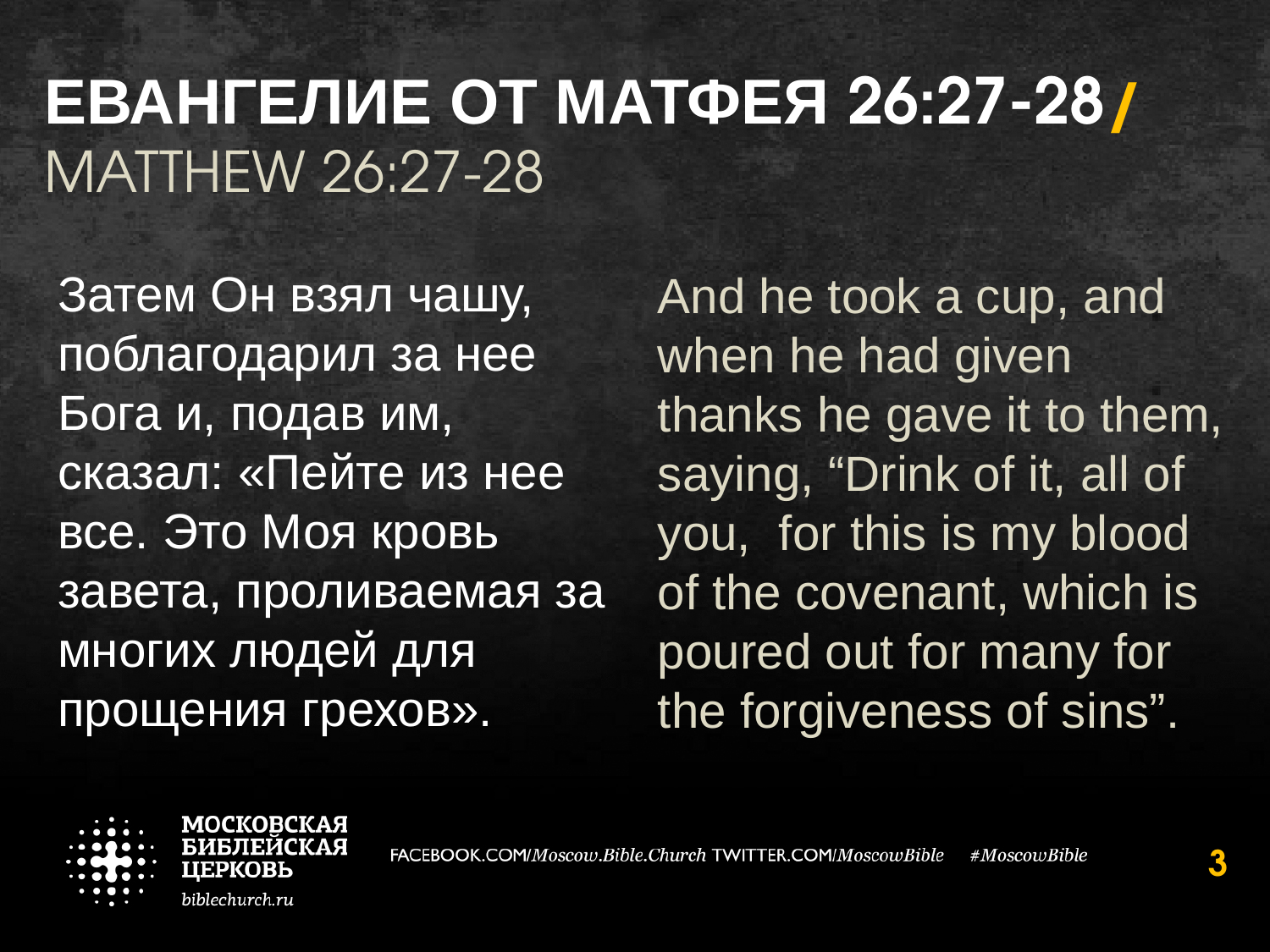

# Евангелие от Матфея 26:27-28/ Matthew 26:27-28
Затем Он взял чашу, поблагодарил за нее Бога и, подав им, сказал: «Пейте из нее все. Это Моя кровь завета, проливаемая за многих людей для прощения грехов».
And he took a cup, and when he had given thanks he gave it to them, saying, “Drink of it, all of you,  for this is my blood of the covenant, which is poured out for many for the forgiveness of sins”.
3